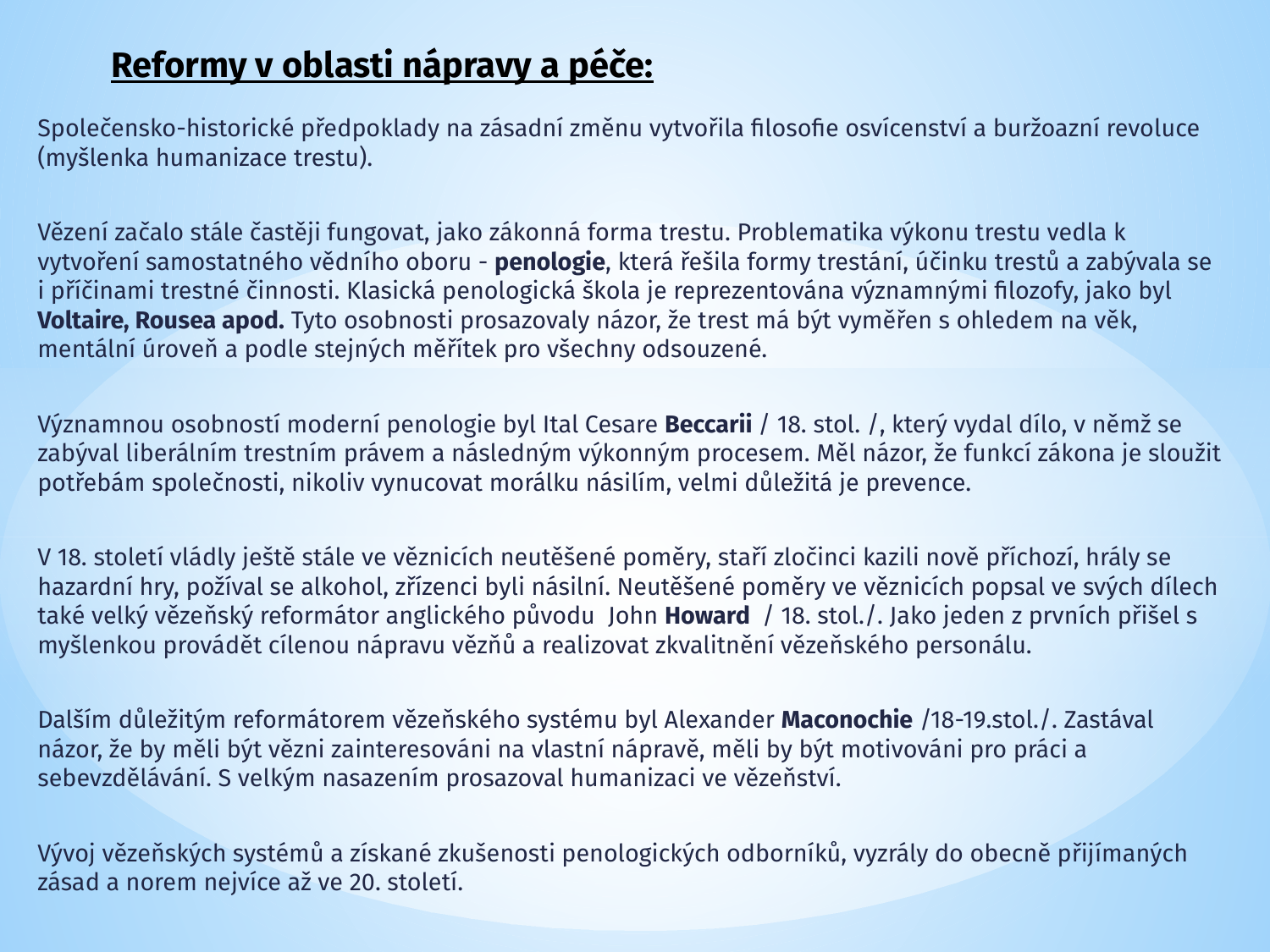

# Reformy v oblasti nápravy a péče:
Společensko-historické předpoklady na zásadní změnu vytvořila filosofie osvícenství a buržoazní revoluce (myšlenka humanizace trestu).

Vězení začalo stále častěji fungovat, jako zákonná forma trestu. Problematika výkonu trestu vedla k vytvoření samostatného vědního oboru - penologie, která řešila formy trestání, účinku trestů a zabývala se i příčinami trestné činnosti. Klasická penologická škola je reprezentována významnými filozofy, jako byl Voltaire, Rousea apod. Tyto osobnosti prosazovaly názor, že trest má být vyměřen s ohledem na věk, mentální úroveň a podle stejných měřítek pro všechny odsouzené.

Významnou osobností moderní penologie byl Ital Cesare Beccarii / 18. stol. /, který vydal dílo, v němž se zabýval liberálním trestním právem a následným výkonným procesem. Měl názor, že funkcí zákona je sloužit potřebám společnosti, nikoliv vynucovat morálku násilím, velmi důležitá je prevence.

V 18. století vládly ještě stále ve věznicích neutěšené poměry, staří zločinci kazili nově příchozí, hrály se hazardní hry, požíval se alkohol, zřízenci byli násilní. Neutěšené poměry ve věznicích popsal ve svých dílech také velký vězeňský reformátor anglického původu  John Howard  / 18. stol./. Jako jeden z prvních přišel s myšlenkou provádět cílenou nápravu vězňů a realizovat zkvalitnění vězeňského personálu.

Dalším důležitým reformátorem vězeňského systému byl Alexander Maconochie /18-19.stol./. Zastával názor, že by měli být vězni zainteresováni na vlastní nápravě, měli by být motivováni pro práci a sebevzdělávání. S velkým nasazením prosazoval humanizaci ve vězeňství.

Vývoj vězeňských systémů a získané zkušenosti penologických odborníků, vyzrály do obecně přijímaných zásad a norem nejvíce až ve 20. století.